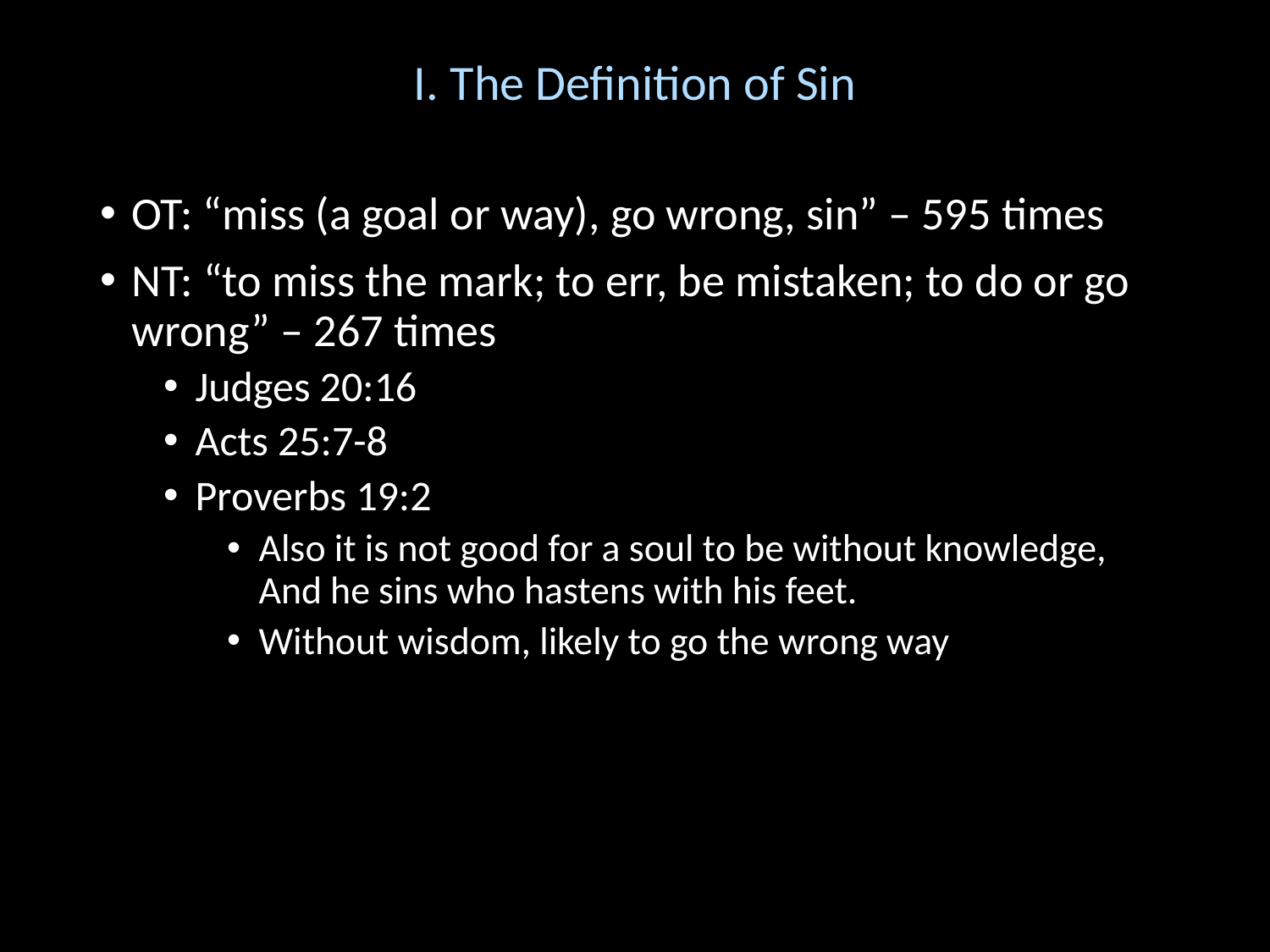

# I. The Definition of Sin
OT: “miss (a goal or way), go wrong, sin” – 595 times
NT: “to miss the mark; to err, be mistaken; to do or go wrong” – 267 times
Judges 20:16
Acts 25:7-8
Proverbs 19:2
Also it is not good for a soul to be without knowledge, And he sins who hastens with his feet.
Without wisdom, likely to go the wrong way